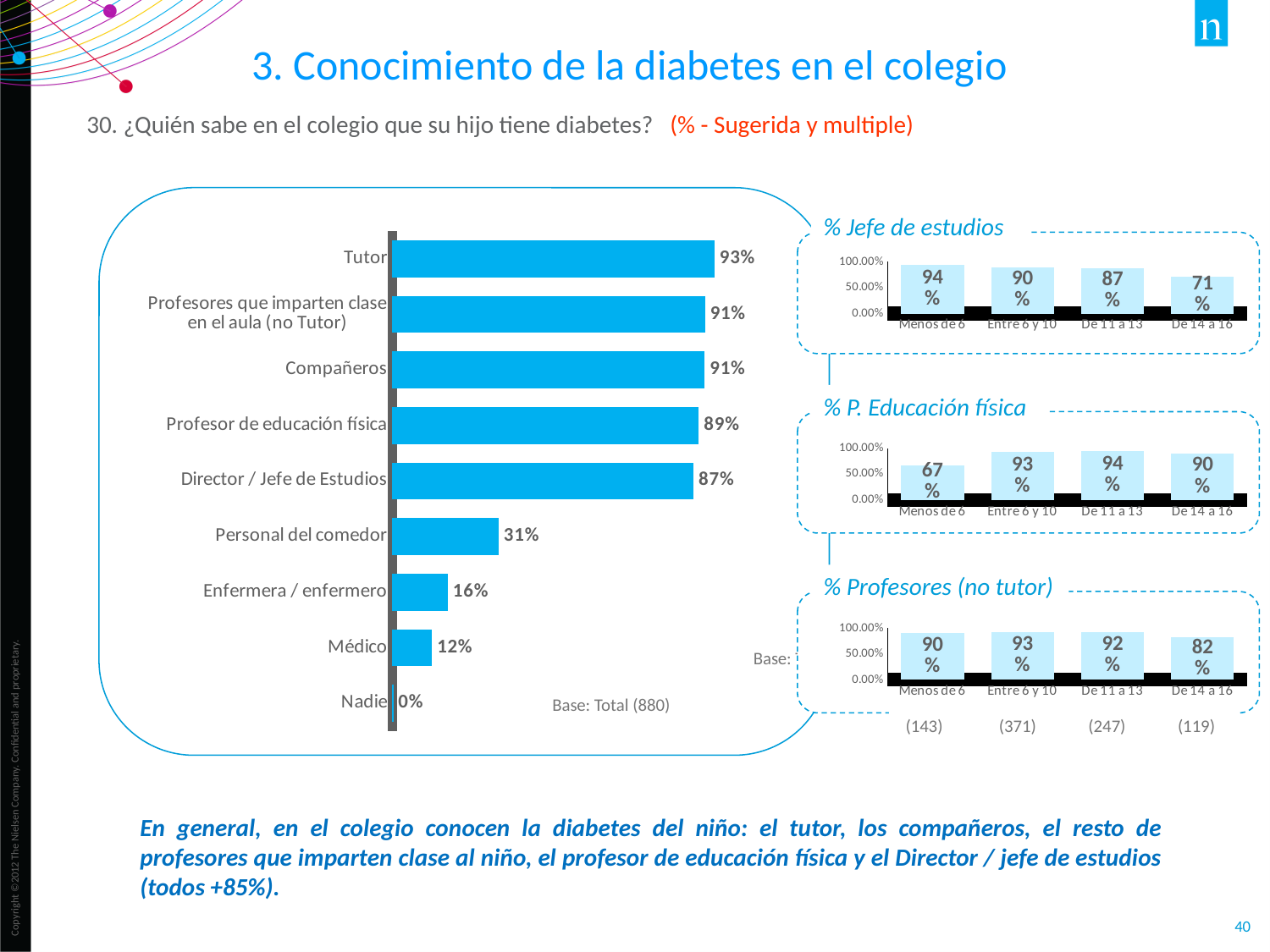

3. Conocimiento de la diabetes en el colegio
30. ¿Quién sabe en el colegio que su hijo tiene diabetes?   (% - Sugerida y multiple)

### Chart

| Category |  |
|---|---|
| Tutor | 0.933 |
| Profesores que imparten clase
en el aula (no Tutor) | 0.906 |
| Compañeros | 0.905 |
| Profesor de educación física | 0.888 |
| Director / Jefe de Estudios | 0.8730000000000001 |
| Personal del comedor | 0.30800000000000005 |
| Enfermera / enfermero | 0.161 |
| Médico | 0.115 |
| Nadie | 0.0030000000000000005 |
% Jefe de estudios

### Chart

| Category |  |
|---|---|
| Menos de 6 | 0.9370000000000002 |
| Entre 6 y 10 | 0.898 |
| De 11 a 13 | 0.8740000000000001 |
| De 14 a 16 | 0.7140000000000001 |
% P. Educación física

### Chart

| Category |  |
|---|---|
| Menos de 6 | 0.6710000000000002 |
| Entre 6 y 10 | 0.93 |
| De 11 a 13 | 0.943 |
| De 14 a 16 | 0.899 |
% Profesores (no tutor)

### Chart

| Category |  |
|---|---|
| Menos de 6 | 0.902 |
| Entre 6 y 10 | 0.927 |
| De 11 a 13 | 0.919 |
| De 14 a 16 | 0.815 |
Base: Total (412)
Base: Total (880)
 (143)              (371)             (247)             (119)
En general, en el colegio conocen la diabetes del niño: el tutor, los compañeros, el resto de profesores que imparten clase al niño, el profesor de educación física y el Director / jefe de estudios (todos +85%).